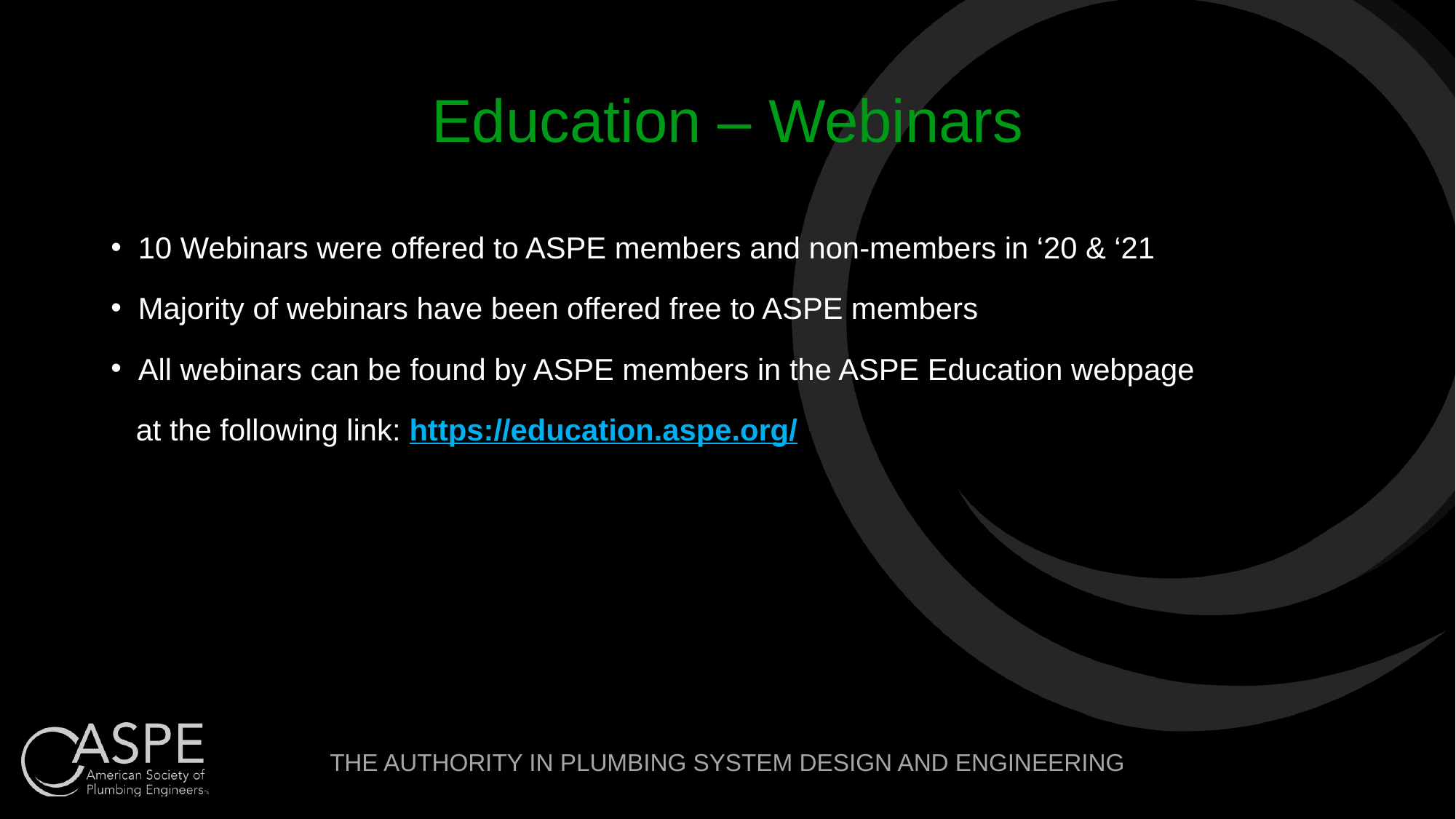

# Education – Webinars
10 Webinars were offered to ASPE members and non-members in ‘20 & ‘21
Majority of webinars have been offered free to ASPE members
All webinars can be found by ASPE members in the ASPE Education webpage
   at the following link: https://education.aspe.org/